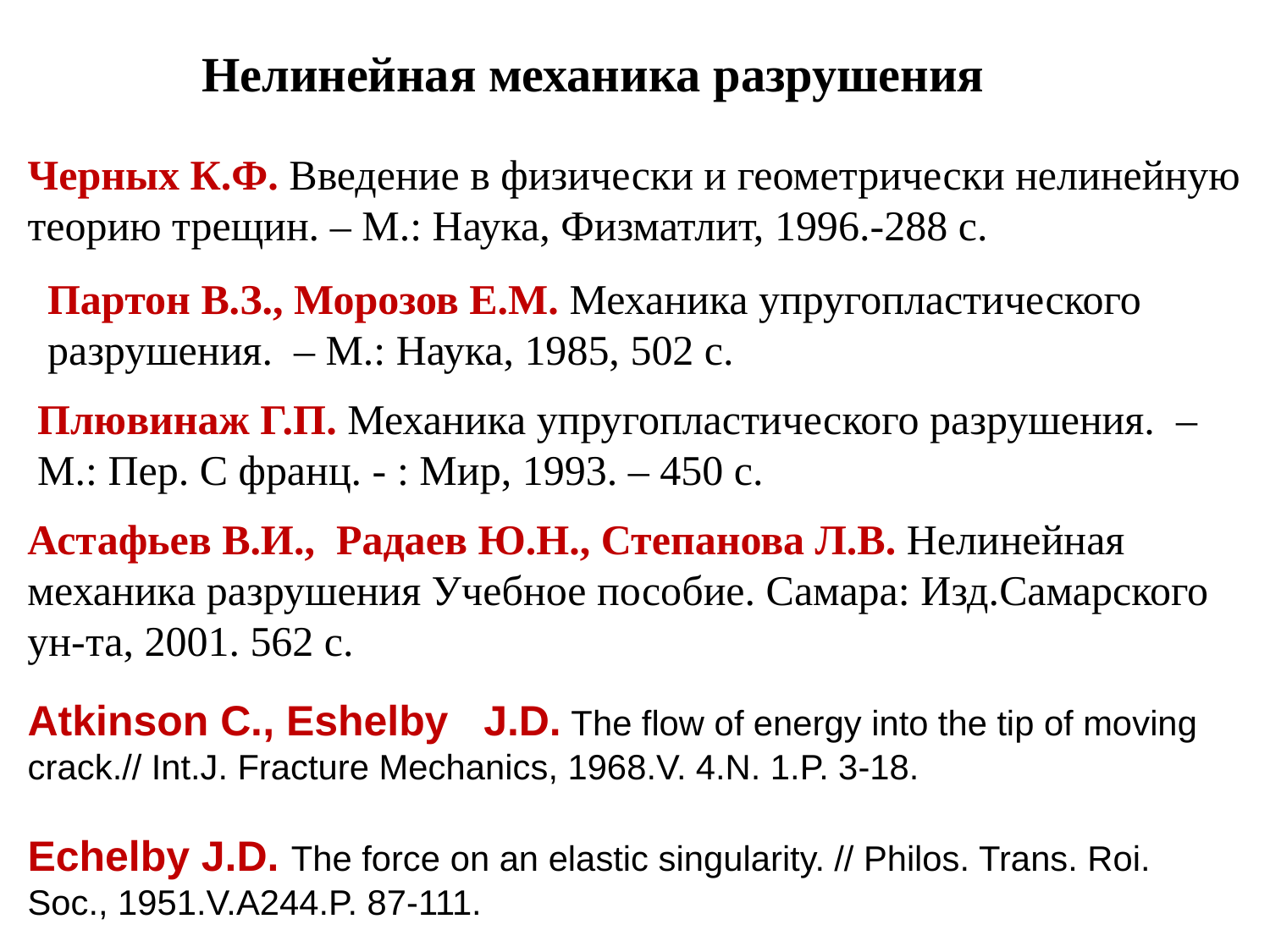

Нелинейная механика разрушения
Черных К.Ф. Введение в физически и геометрически нелинейную теорию трещин. – М.: Наука, Физматлит, 1996.-288 с.
Партон В.З., Морозов Е.М. Механика упругопластического разрушения.  – М.: Наука, 1985, 502 с.
Плювинаж Г.П. Механика упругопластического разрушения.  – М.: Пер. С франц. - : Мир, 1993. – 450 с.
Астафьев В.И.,  Радаев Ю.Н., Степанова Л.В. Нелинейная механика разрушения Учебное пособие. Самара: Изд.Самарского ун-та, 2001. 562 с.
Atkinson C., Eshelby   J.D. The flow of energy into the tip of moving crack.// Int.J. Fracture Mechanics, 1968.V. 4.N. 1.P. 3-18.

Echelby J.D. The force on an elastic singularity. // Philos. Trans. Roi. Soc., 1951.V.A244.P. 87-111.